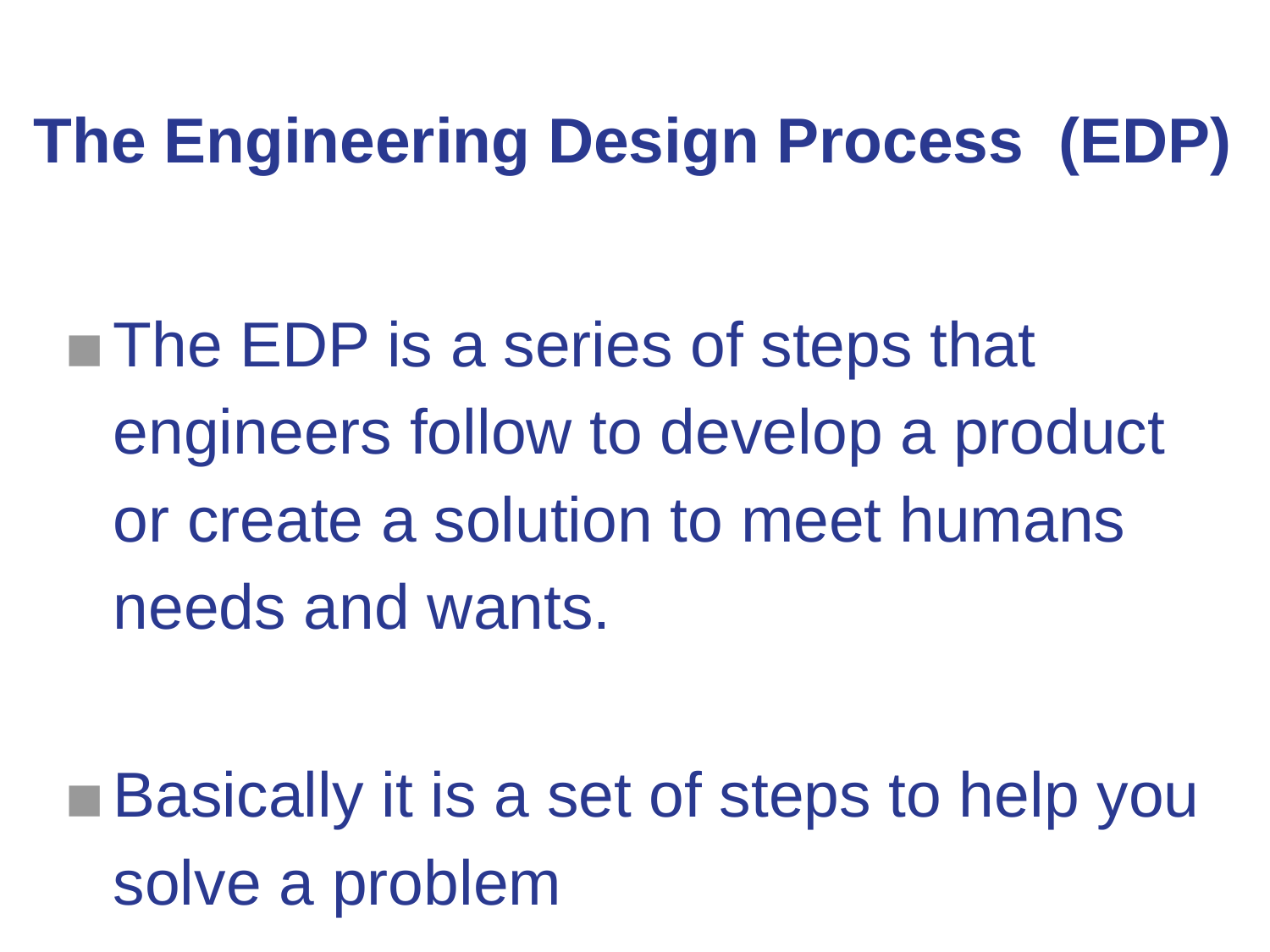

# The Engineering Design Process  (EDP)
The EDP is a series of steps that engineers follow to develop a product or create a solution to meet humans needs and wants.

Basically it is a set of steps to help you solve a problem